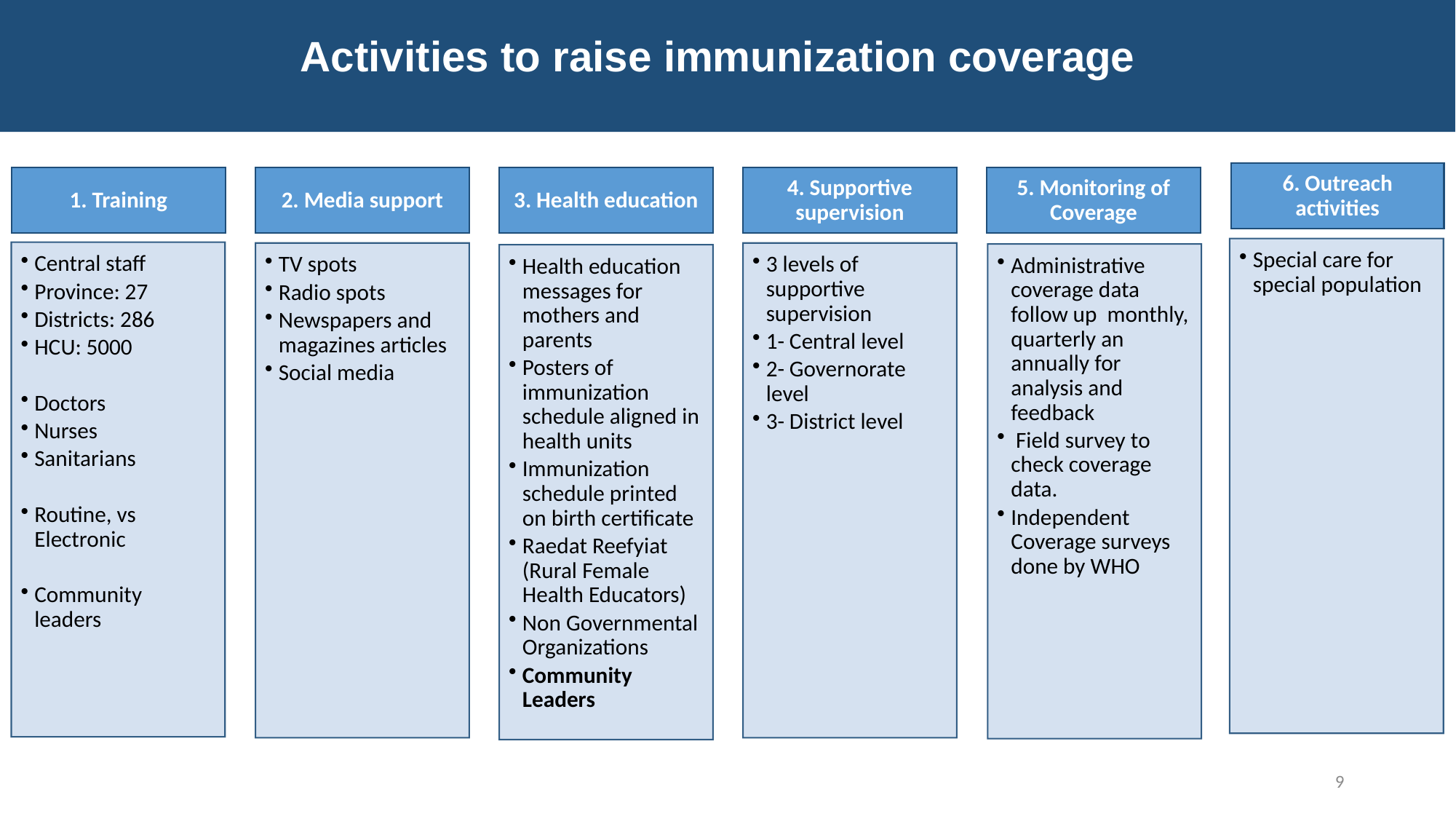

# Activities to raise immunization coverage
1. Training
Central staff
Province: 27
Districts: 286
HCU: 5000

Doctors
Nurses
Sanitarians

Routine, vs Electronic

Community leaders

2. Media support
TV spots
Radio spots
Newspapers and magazines articles
Social media

3. Health education
Health education messages for mothers and parents
Posters of immunization schedule aligned in health units
Immunization schedule printed on birth certificate
Raedat Reefyiat (Rural Female Health Educators)
Non Governmental Organizations
Community Leaders
4. Supportive supervision
3 levels of supportive supervision
1- Central level
2- Governorate level
3- District level
5. Monitoring of Coverage
Administrative coverage data  follow up  monthly, quarterly an annually for analysis and feedback
 Field survey to check coverage data.
Independent Coverage surveys done by WHO

6. Outreach activities
Special care for special population
9